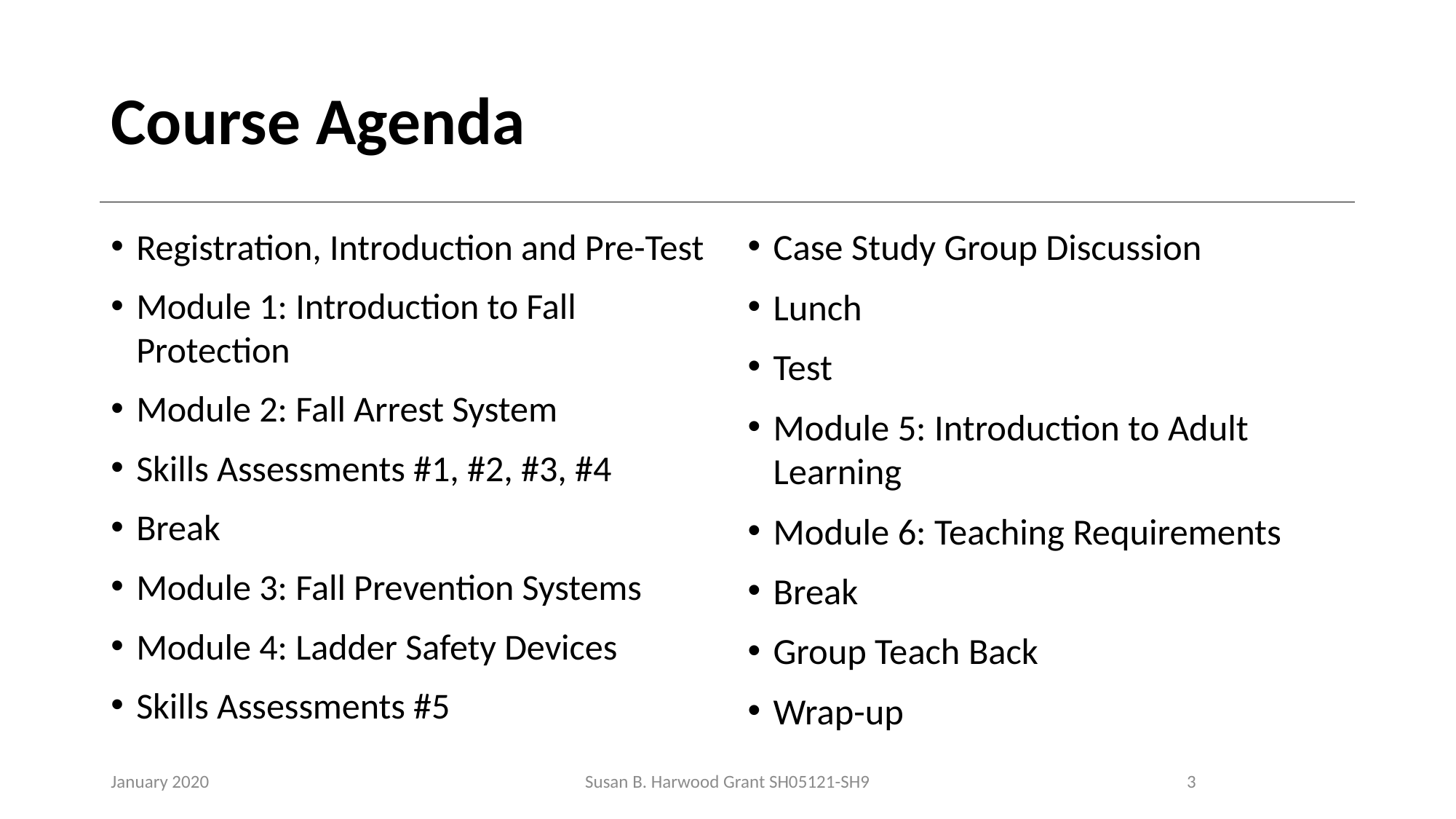

# Course Agenda
Registration, Introduction and Pre-Test
Module 1: Introduction to Fall Protection
Module 2: Fall Arrest System
Skills Assessments #1, #2, #3, #4
Break
Module 3: Fall Prevention Systems
Module 4: Ladder Safety Devices
Skills Assessments #5
Case Study Group Discussion
Lunch
Test
Module 5: Introduction to Adult Learning
Module 6: Teaching Requirements
Break
Group Teach Back
Wrap-up

January 2020
Susan B. Harwood Grant SH05121-SH9
3